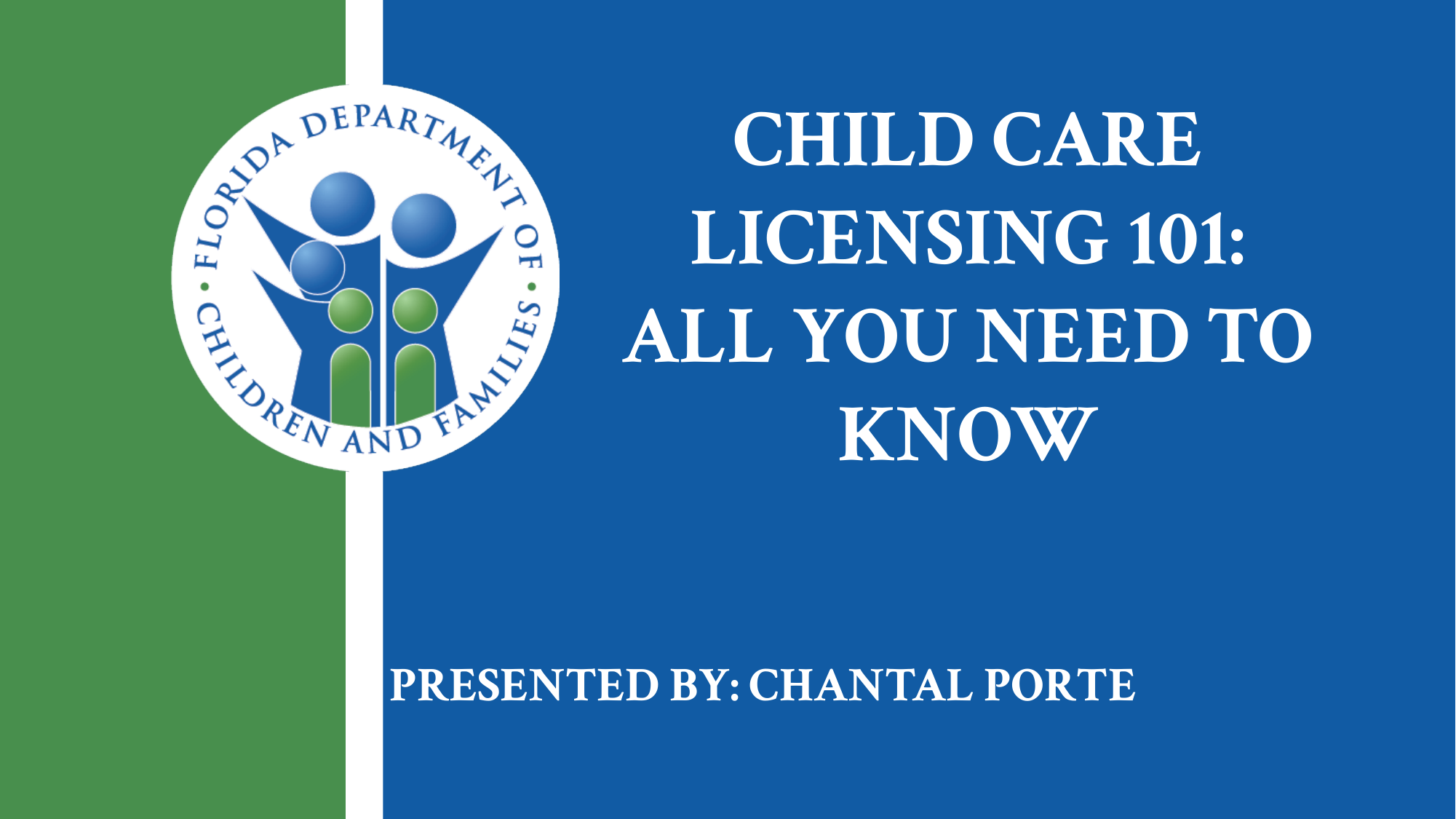

# CHILD CARE Licensing 101: ALL YOU NEED TO KNOW
Presented by: chantal porte